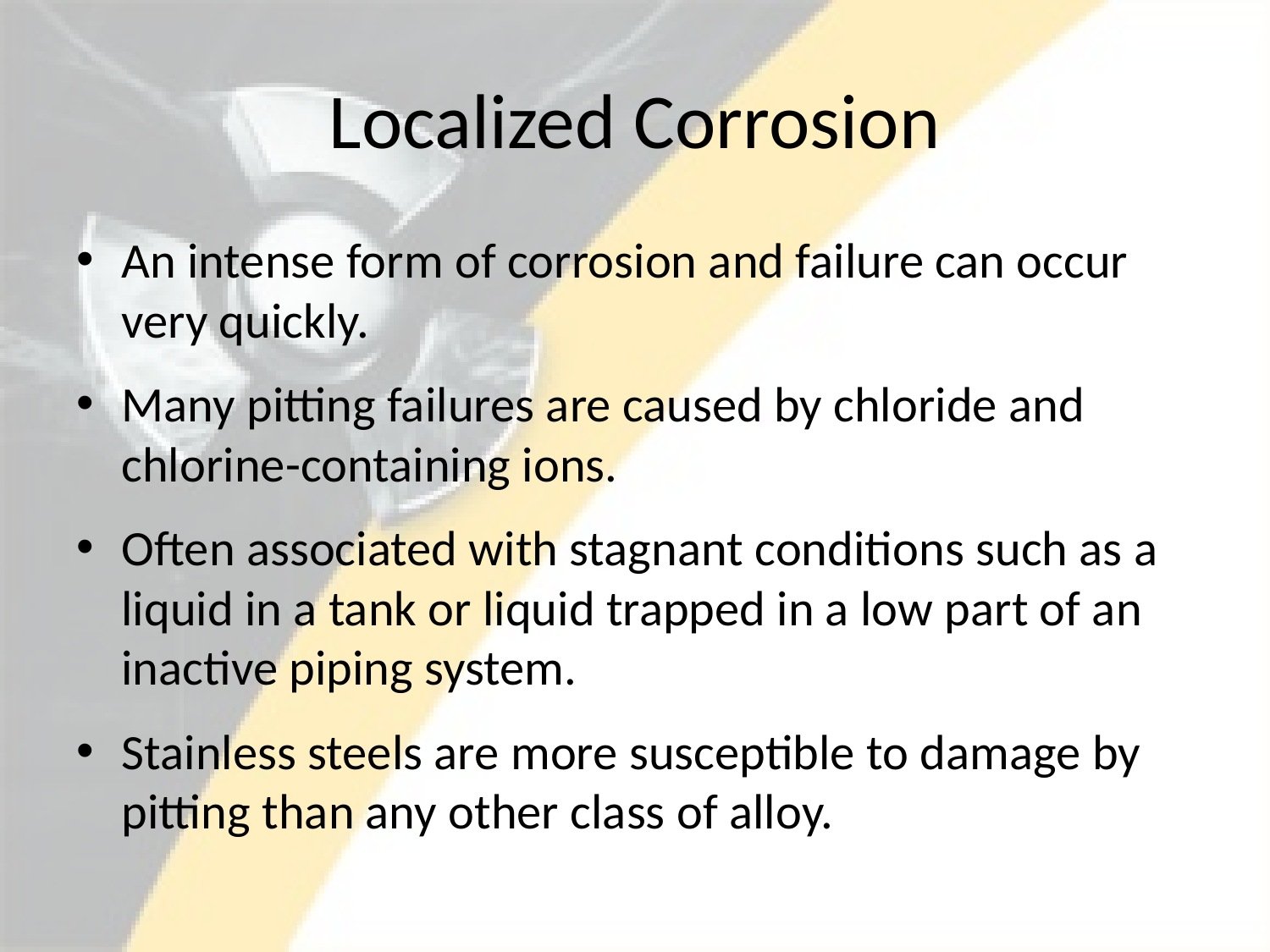

# Localized Corrosion
An intense form of corrosion and failure can occur very quickly.
Many pitting failures are caused by chloride and chlorine-containing ions.
Often associated with stagnant conditions such as a liquid in a tank or liquid trapped in a low part of an inactive piping system.
Stainless steels are more susceptible to damage by pitting than any other class of alloy.